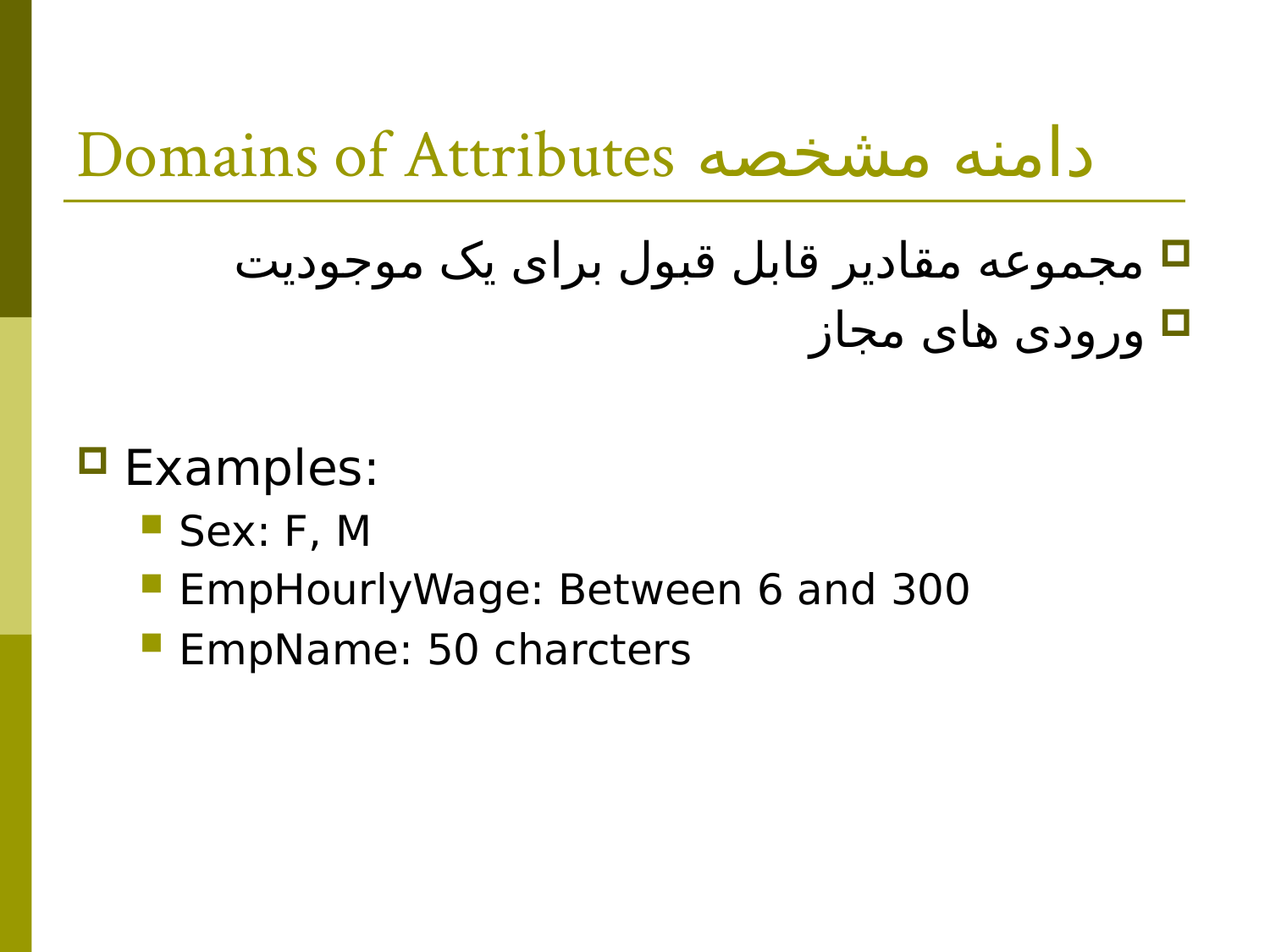

# دامنه مشخصه Domains of Attributes
مجموعه مقادیر قابل قبول برای یک موجودیت
ورودی های مجاز

Examples:
Sex: F, M
EmpHourlyWage: Between 6 and 300
EmpName: 50 charcters